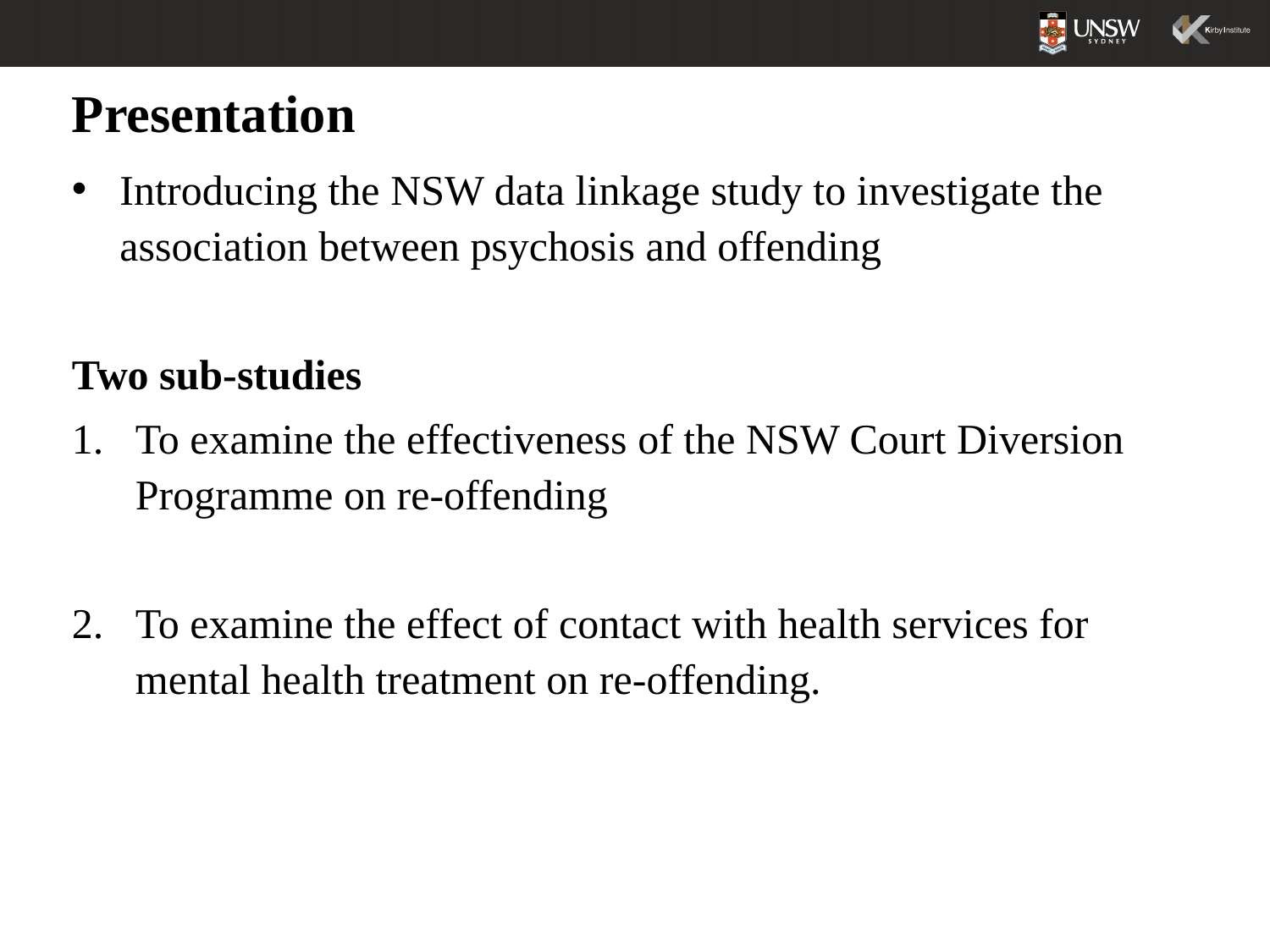

Presentation
Introducing the NSW data linkage study to investigate the association between psychosis and offending

Two sub-studies
To examine the effectiveness of the NSW Court Diversion Programme on re-offending

To examine the effect of contact with health services for mental health treatment on re-offending.

3